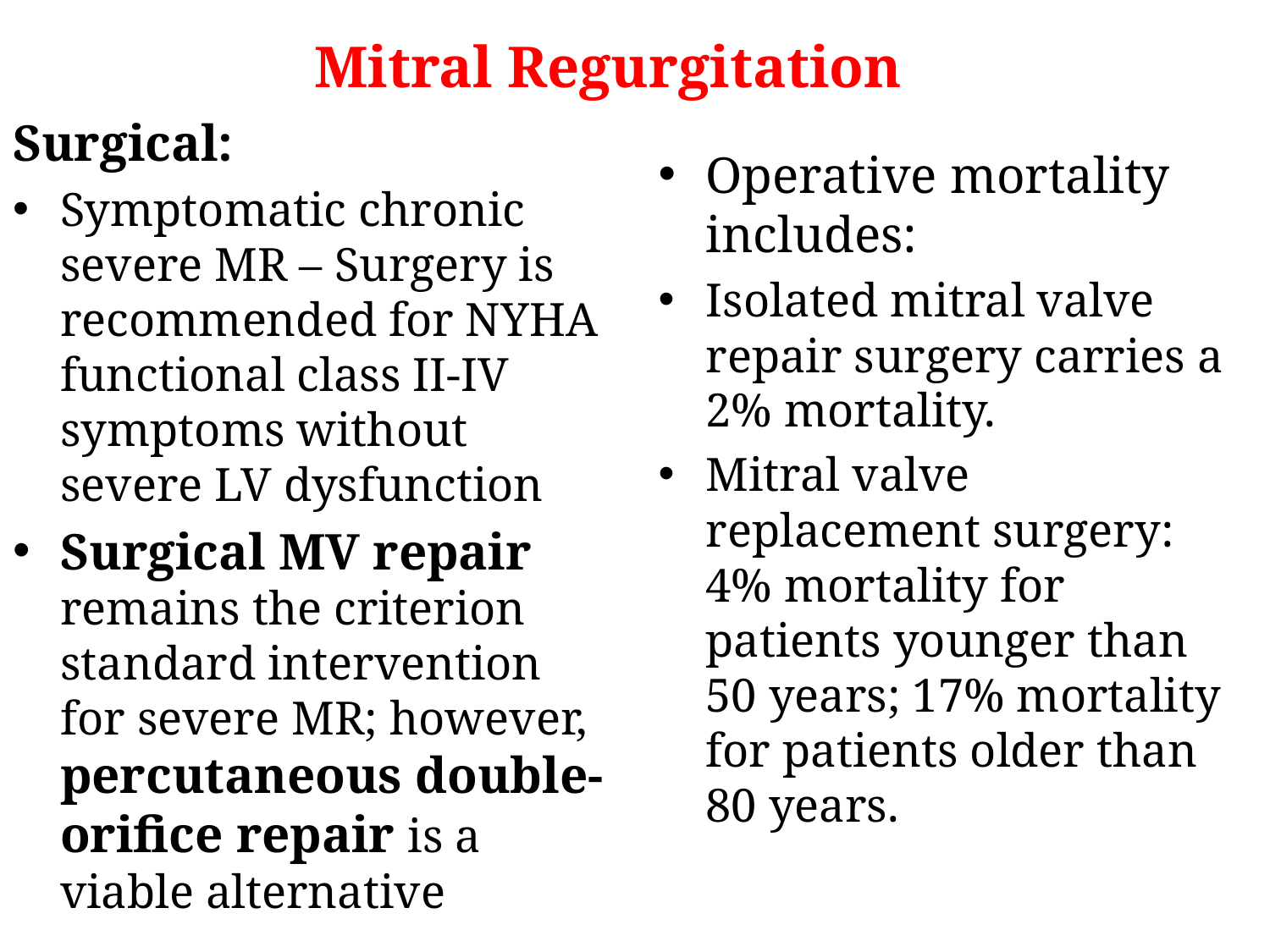

Mitral Regurgitation
Surgical:
Symptomatic chronic severe MR – Surgery is recommended for NYHA functional class II-IV symptoms without severe LV dysfunction
Surgical MV repair remains the criterion standard intervention for severe MR; however, percutaneous double-orifice repair is a viable alternative

Operative mortality includes:
Isolated mitral valve repair surgery carries a 2% mortality.
Mitral valve replacement surgery: 4% mortality for patients younger than 50 years; 17% mortality for patients older than 80 years.